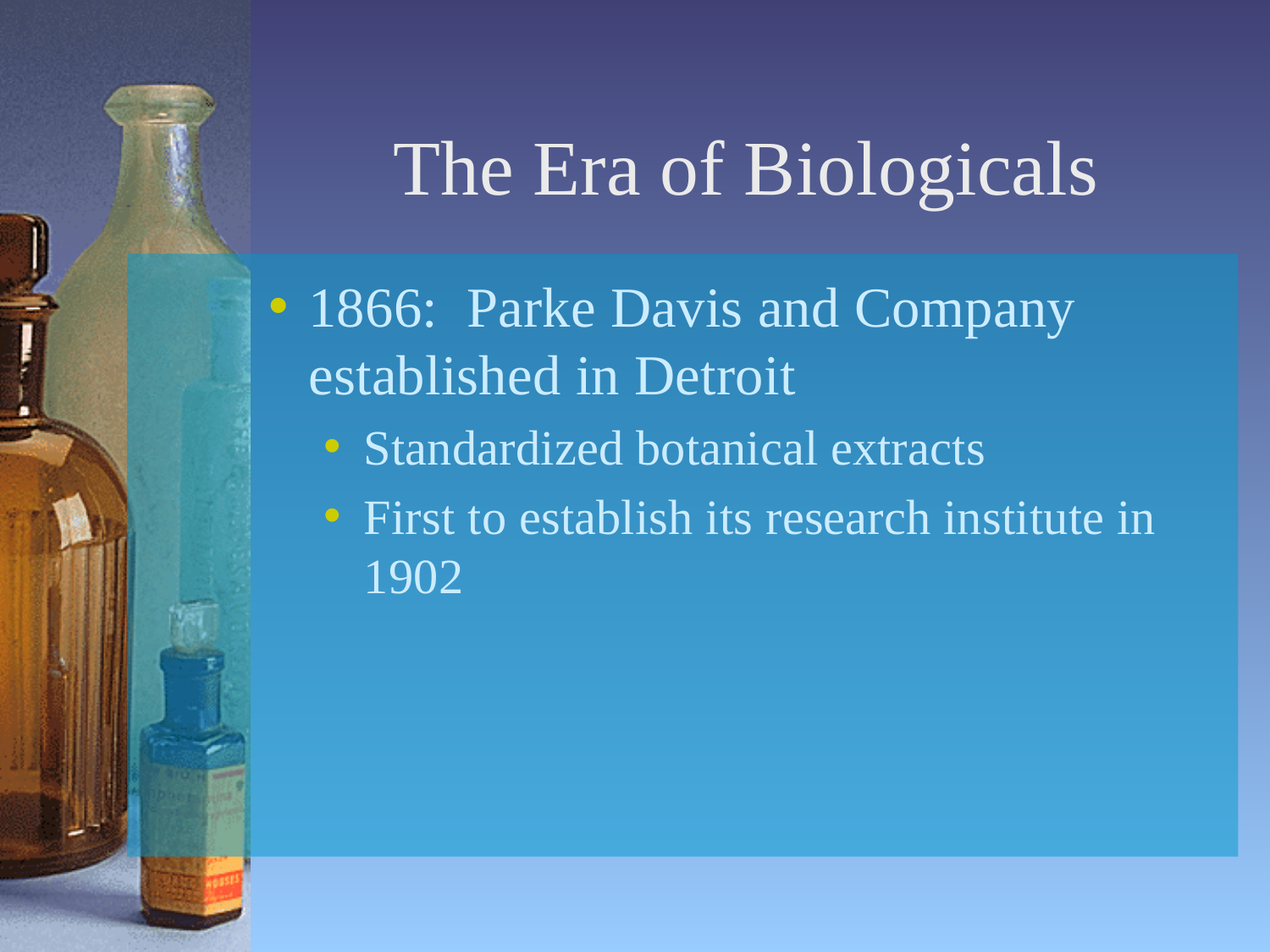

# The Era of Biologicals
1866:  Parke Davis and Company established in Detroit
Standardized botanical extracts
First to establish its research institute in 1902